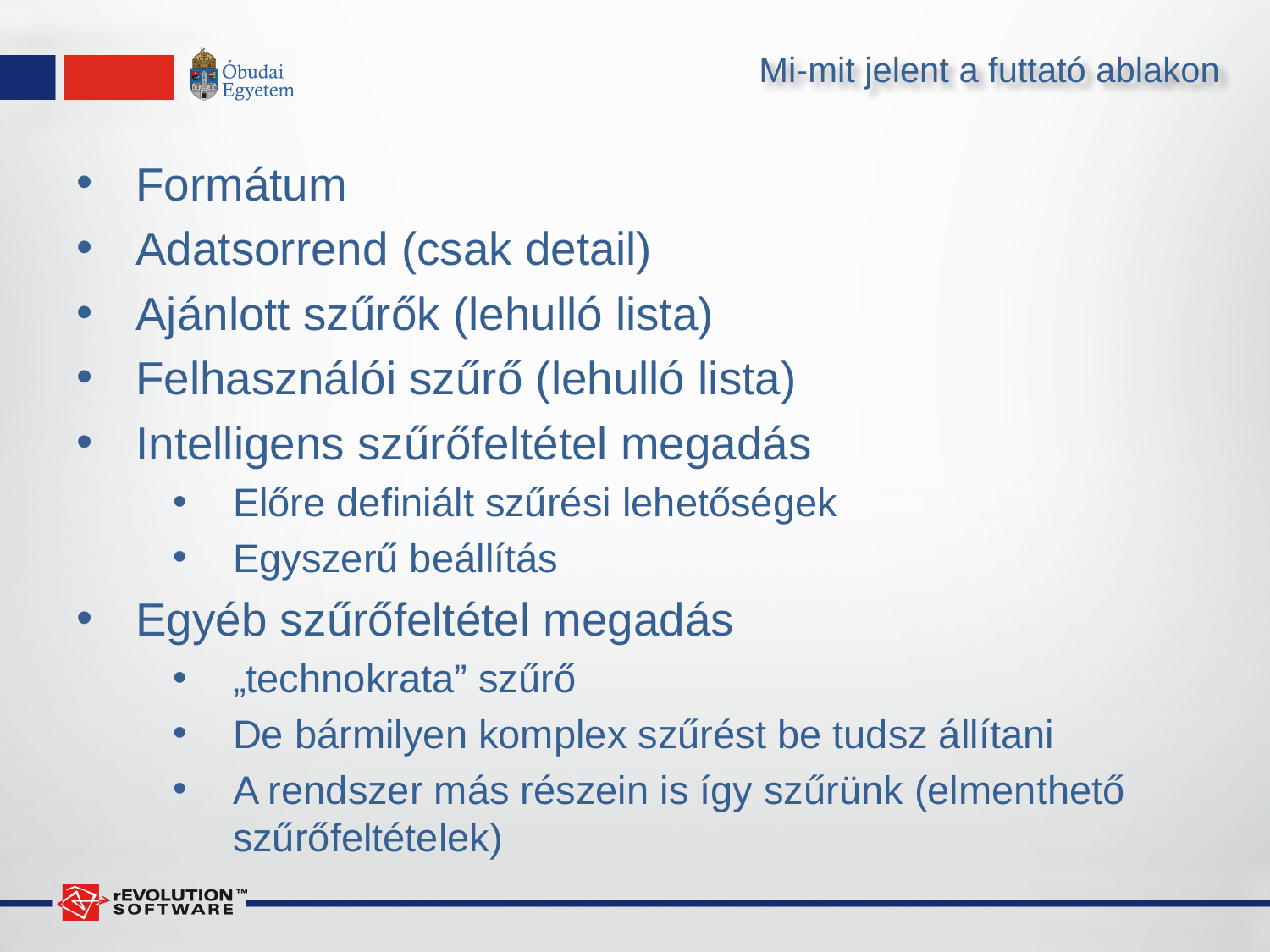

# Mi-mit jelent a futtató ablakon
Formátum
Adatsorrend (csak detail)
Ajánlott szűrők (lehulló lista)
Felhasználói szűrő (lehulló lista)
Intelligens szűrőfeltétel megadás
Előre definiált szűrési lehetőségek
Egyszerű beállítás
Egyéb szűrőfeltétel megadás
„technokrata” szűrő
De bármilyen komplex szűrést be tudsz állítani
A rendszer más részein is így szűrünk (elmenthető szűrőfeltételek)